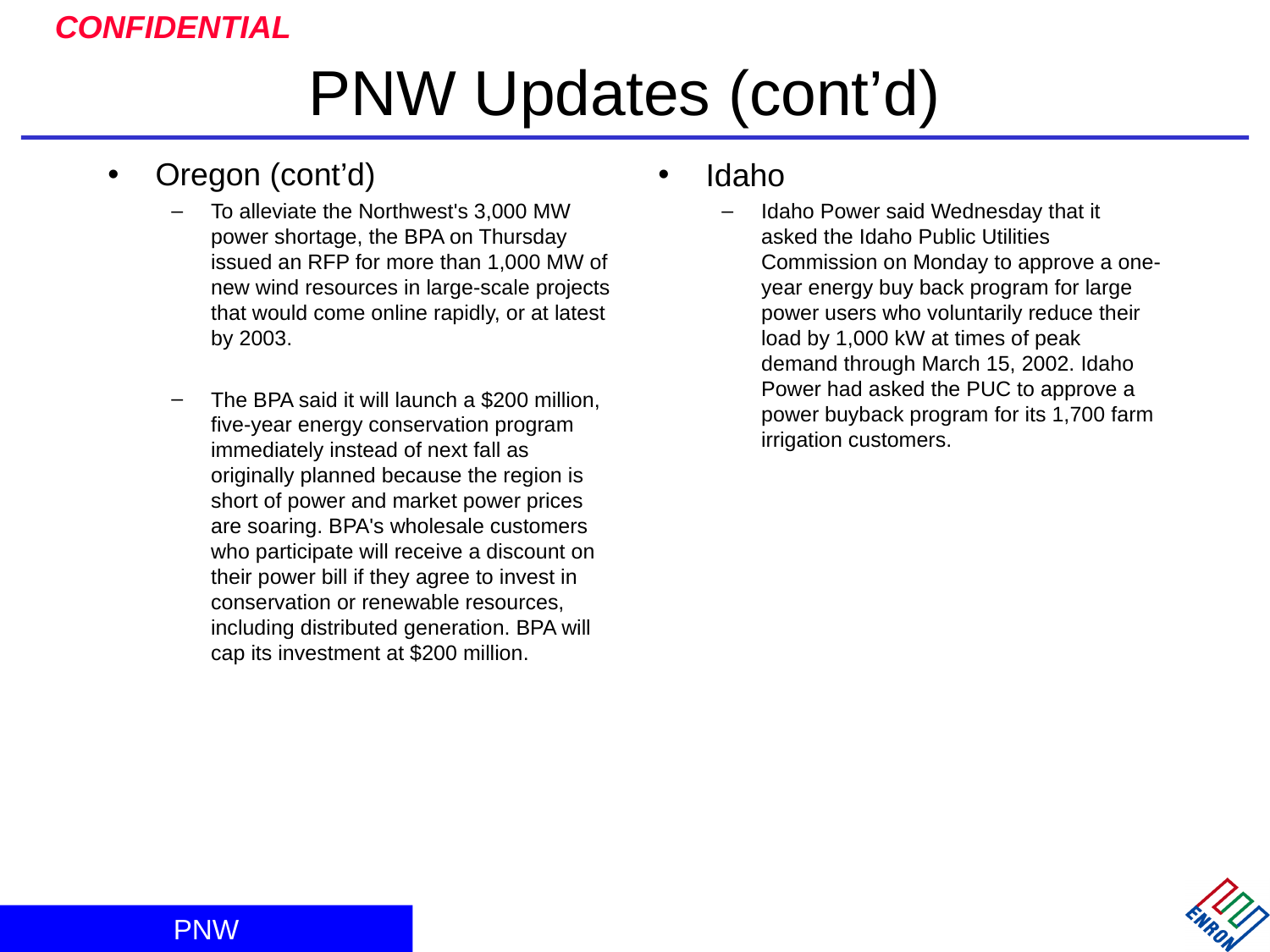

# PNW Updates (cont’d)

Oregon (cont’d)
To alleviate the Northwest's 3,000 MW power shortage, the BPA on Thursday issued an RFP for more than 1,000 MW of new wind resources in large-scale projects that would come online rapidly, or at latest by 2003.

The BPA said it will launch a $200 million, five-year energy conservation program immediately instead of next fall as originally planned because the region is short of power and market power prices are soaring. BPA's wholesale customers who participate will receive a discount on their power bill if they agree to invest in conservation or renewable resources, including distributed generation. BPA will cap its investment at $200 million.

Idaho
Idaho Power said Wednesday that it asked the Idaho Public Utilities Commission on Monday to approve a one-year energy buy back program for large power users who voluntarily reduce their load by 1,000 kW at times of peak demand through March 15, 2002. Idaho Power had asked the PUC to approve a power buyback program for its 1,700 farm irrigation customers.
PNW